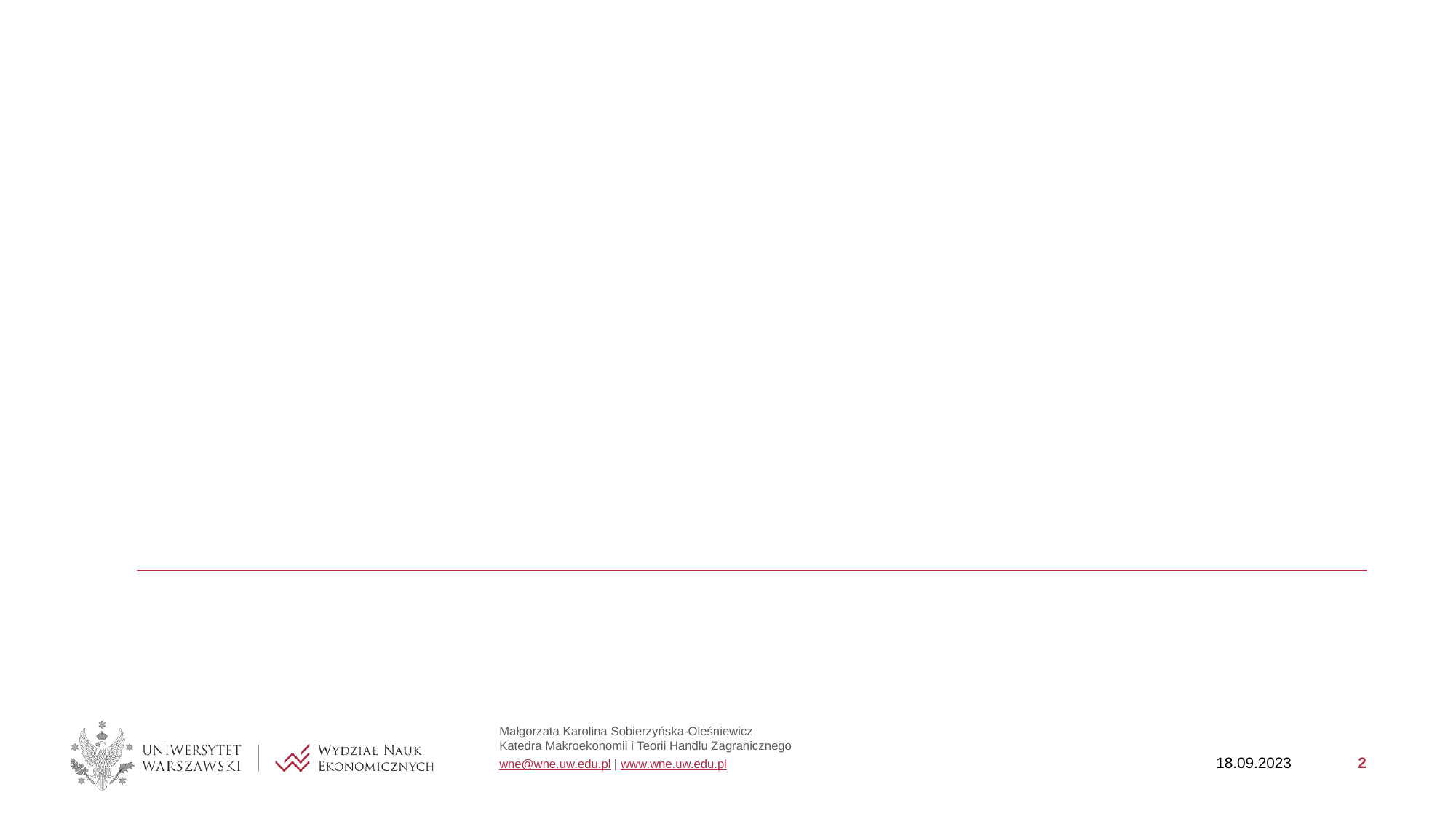

#

Małgorzata Karolina Sobierzyńska-Oleśniewicz
Katedra Makroekonomii i Teorii Handlu Zagranicznego
18.09.2023
2